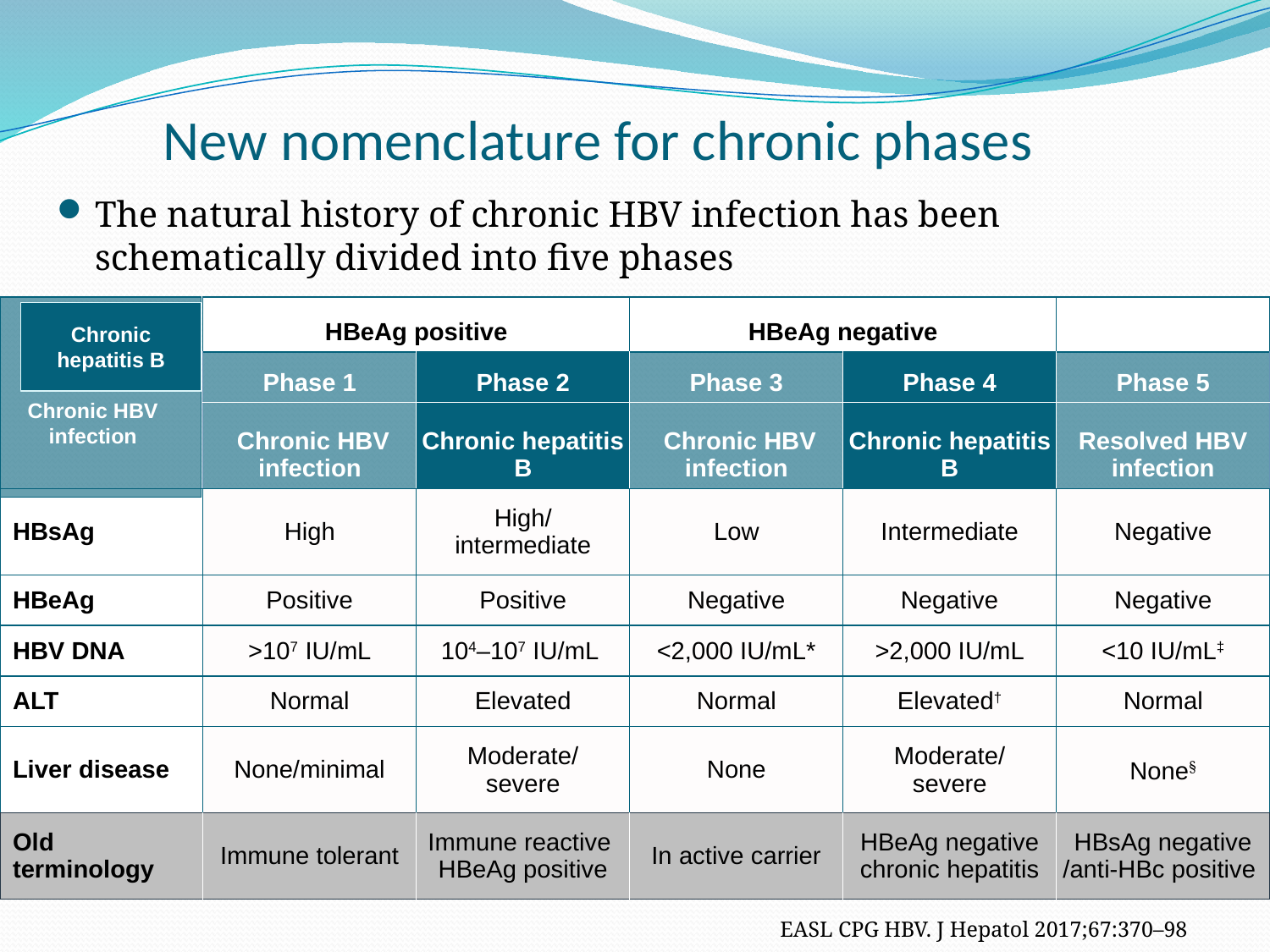

# New nomenclature for chronic phases
The natural history of chronic HBV infection has been schematically divided into ﬁve phases

|  | HBeAg positive |  | HBeAg negative |  |  |
| --- | --- | --- | --- | --- | --- |
|  | Phase 1 | Phase 2 | Phase 3 | Phase 4 | Phase 5 |
|  | Chronic HBV infection | Chronic hepatitis B | Chronic HBV infection | Chronic hepatitis B | Resolved HBV infection |
| HBsAg | High | High/ intermediate | Low | Intermediate | Negative |
| HBeAg | Positive | Positive | Negative | Negative | Negative |
| HBV DNA | >107 IU/mL | 104–107 IU/mL | <2,000 IU/mL\* | >2,000 IU/mL | <10 IU/mL‡ |
| ALT | Normal | Elevated | Normal | Elevated† | Normal |
| Liver disease | None/minimal | Moderate/ severe | None | Moderate/ severe | None§ |
| Old terminology | Immune tolerant | Immune reactive HBeAg positive | In active carrier | HBeAg negative chronic hepatitis | HBsAg negative /anti-HBc positive |
Chronic hepatitis B
Chronic HBV
infection
                                                                                                                                                            EASL CPG HBV. J Hepatol 2017;67:370–98